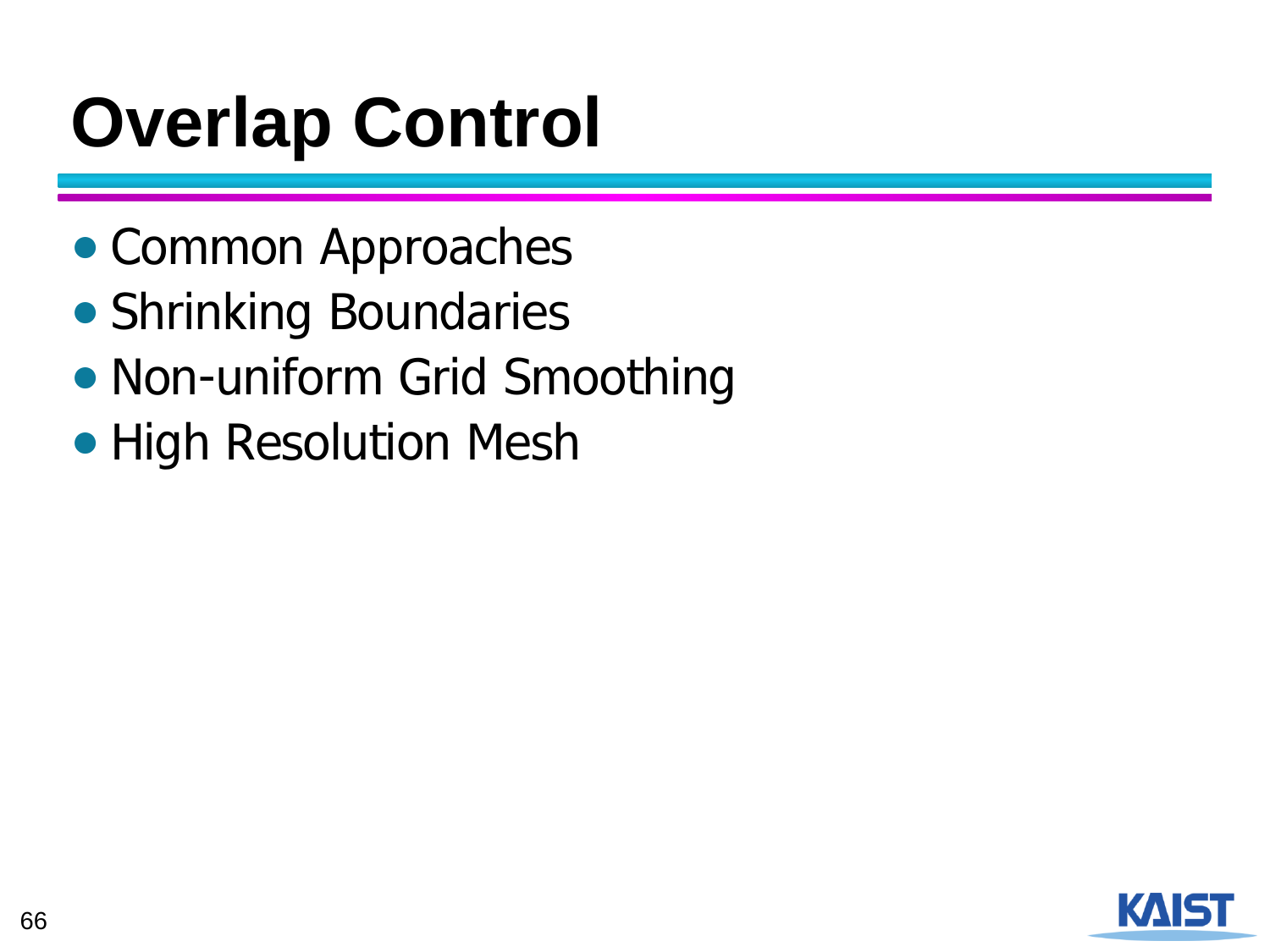

# Overlap Control
Common Approaches
Shrinking Boundaries
Non-uniform Grid Smoothing
High Resolution Mesh